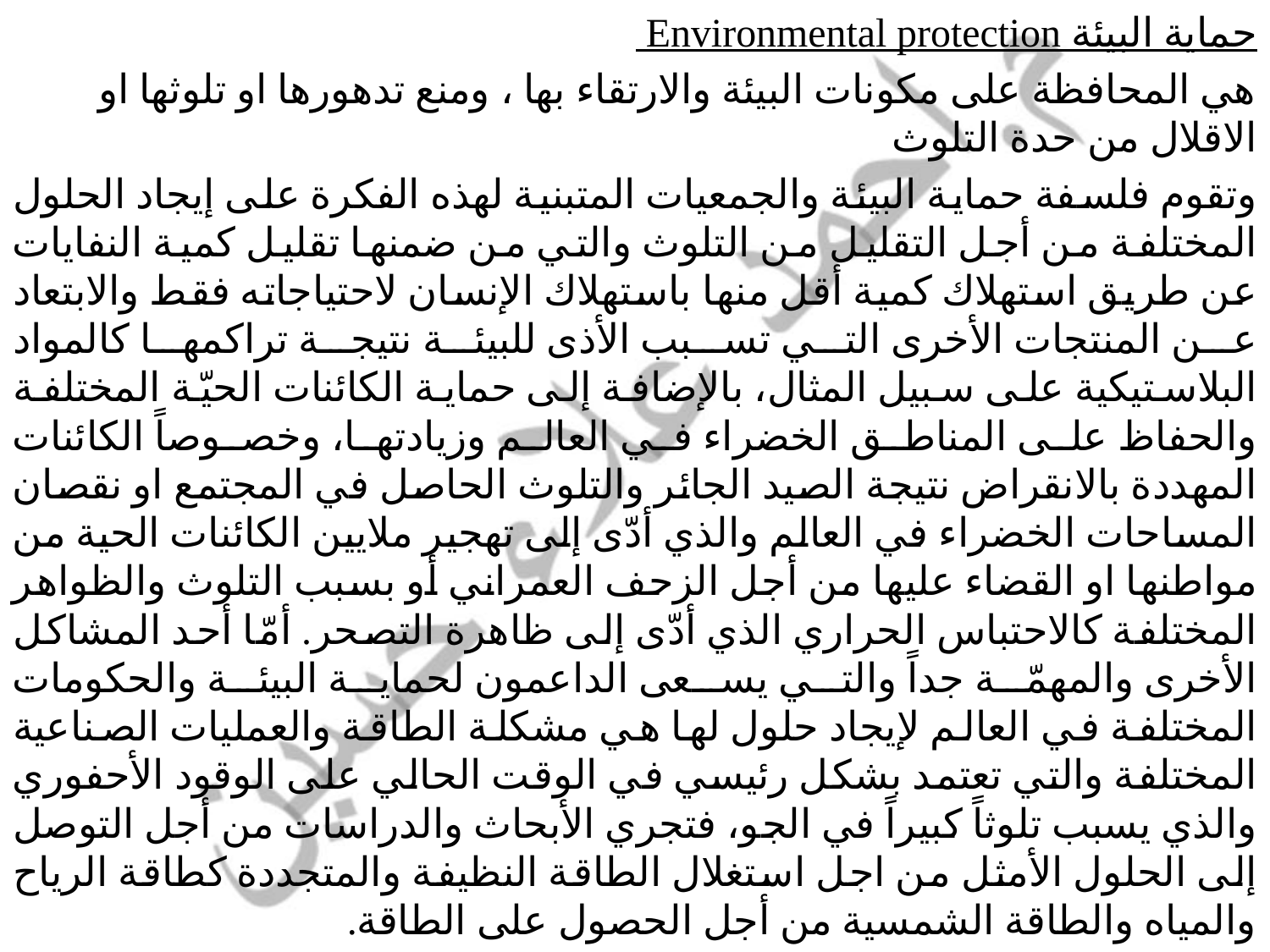

حماية البيئة Environmental protection
هي المحافظة على مكونات البيئة والارتقاء بها ، ومنع تدهورها او تلوثها او الاقلال من حدة التلوث
وتقوم فلسفة حماية البيئة والجمعيات المتبنية لهذه الفكرة على إيجاد الحلول المختلفة من أجل التقليل من التلوث والتي من ضمنها تقليل كمية النفايات عن طريق استهلاك كمية أقل منها باستهلاك الإنسان لاحتياجاته فقط والابتعاد عن المنتجات الأخرى التي تسبب الأذى للبيئة نتيجة تراكمها كالمواد البلاستيكية على سبيل المثال، بالإضافة إلى حماية الكائنات الحيّة المختلفة والحفاظ على المناطق الخضراء في العالم وزيادتها، وخصوصاً الكائنات المهددة بالانقراض نتيجة الصيد الجائر والتلوث الحاصل في المجتمع او نقصان المساحات الخضراء في العالم والذي أدّى إلى تهجير ملايين الكائنات الحية من مواطنها او القضاء عليها من أجل الزحف العمراني أو بسبب التلوث والظواهر المختلفة كالاحتباس الحراري الذي أدّى إلى ظاهرة التصحر. أمّا أحد المشاكل الأخرى والمهمّة جداً والتي يسعى الداعمون لحماية البيئة والحكومات المختلفة في العالم لإيجاد حلول لها هي مشكلة الطاقة والعمليات الصناعية المختلفة والتي تعتمد بشكل رئيسي في الوقت الحالي على الوقود الأحفوري والذي يسبب تلوثاً كبيراً في الجو، فتجري الأبحاث والدراسات من أجل التوصل إلى الحلول الأمثل من اجل استغلال الطاقة النظيفة والمتجددة كطاقة الرياح والمياه والطاقة الشمسية من أجل الحصول على الطاقة.